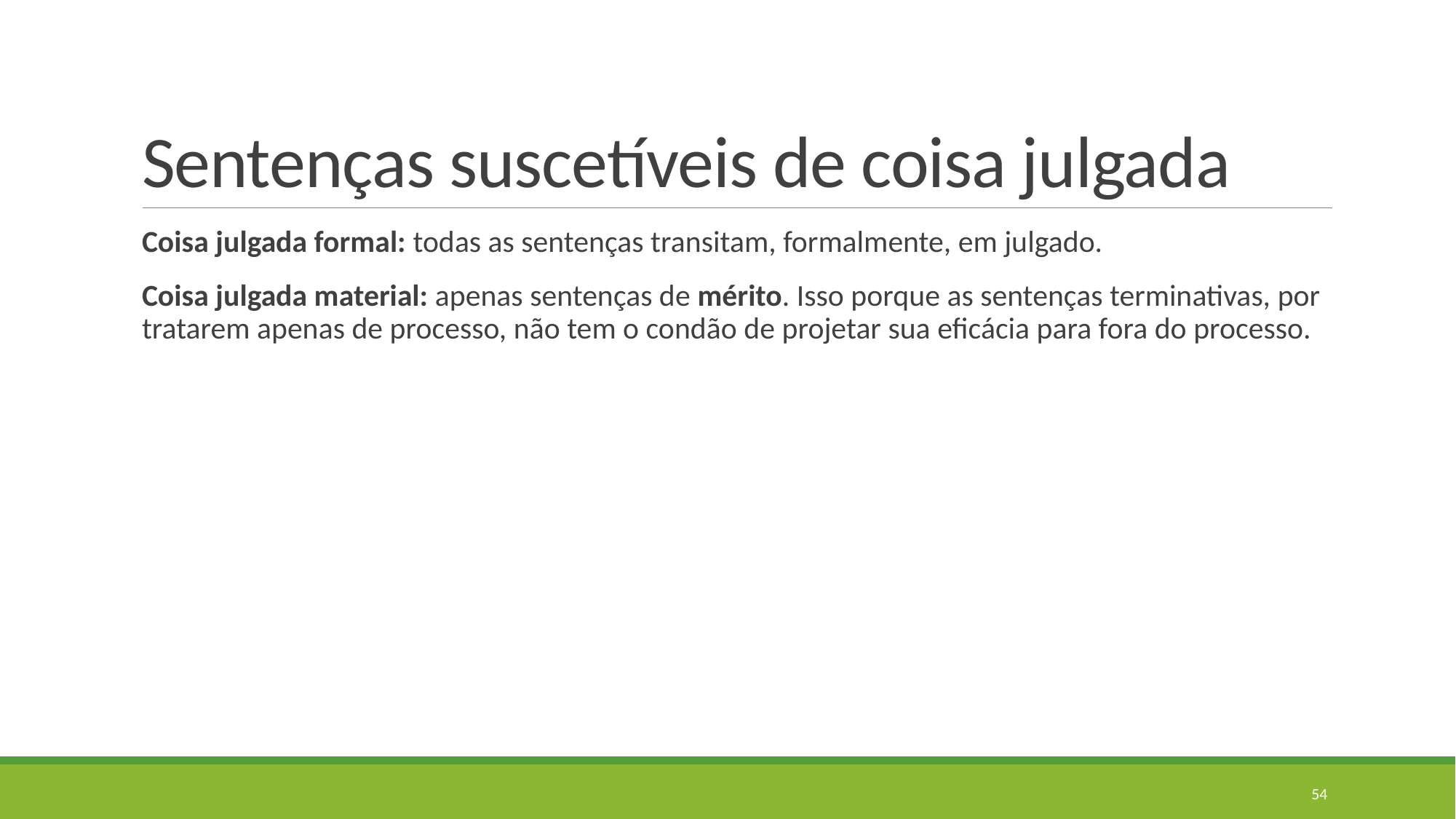

# Sentenças suscetíveis de coisa julgada
Coisa julgada formal: todas as sentenças transitam, formalmente, em julgado.
Coisa julgada material: apenas sentenças de mérito. Isso porque as sentenças terminativas, por tratarem apenas de processo, não tem o condão de projetar sua eficácia para fora do processo.
54